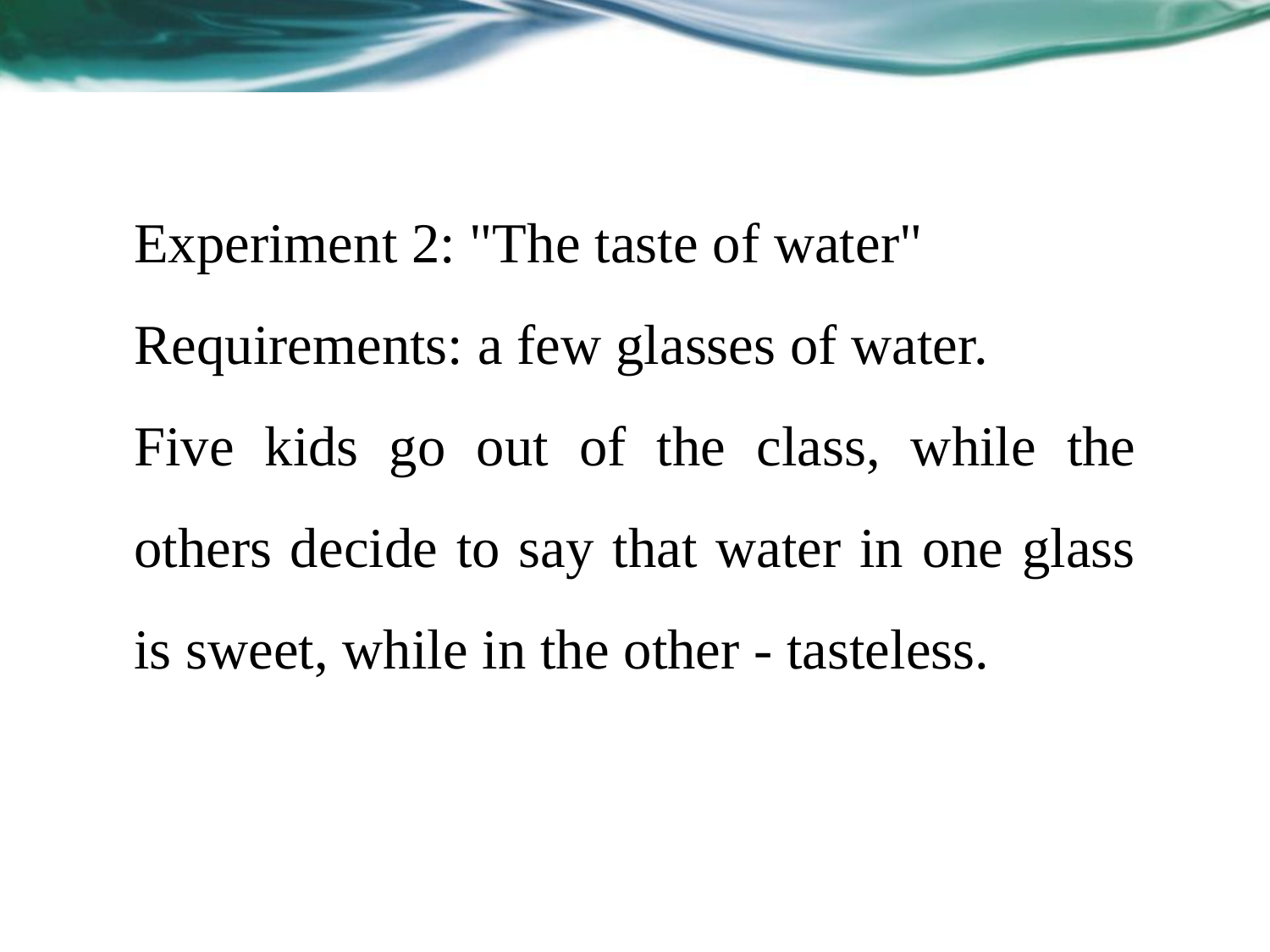

#
Experiment 2: "The taste of water"
Requirements: a few glasses of water.
Five kids go out of the class, while the others decide to say that water in one glass is sweet, while in the other - tasteless.